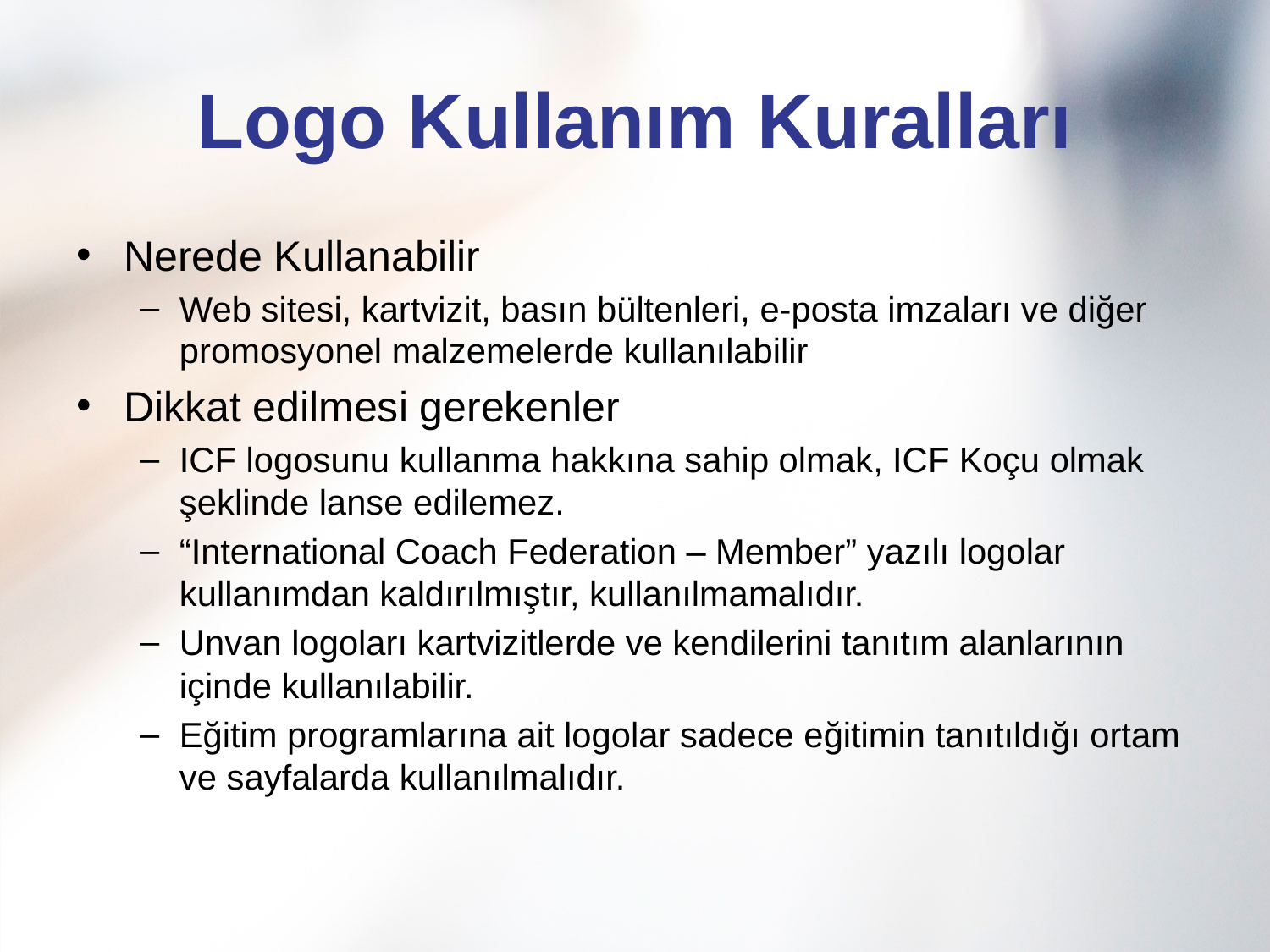

# Logo Kullanım Kuralları
Nerede Kullanabilir
Web sitesi, kartvizit, basın bültenleri, e-posta imzaları ve diğer promosyonel malzemelerde kullanılabilir
Dikkat edilmesi gerekenler
ICF logosunu kullanma hakkına sahip olmak, ICF Koçu olmak şeklinde lanse edilemez.
“International Coach Federation – Member” yazılı logolar kullanımdan kaldırılmıştır, kullanılmamalıdır.
Unvan logoları kartvizitlerde ve kendilerini tanıtım alanlarının içinde kullanılabilir.
Eğitim programlarına ait logolar sadece eğitimin tanıtıldığı ortam ve sayfalarda kullanılmalıdır.